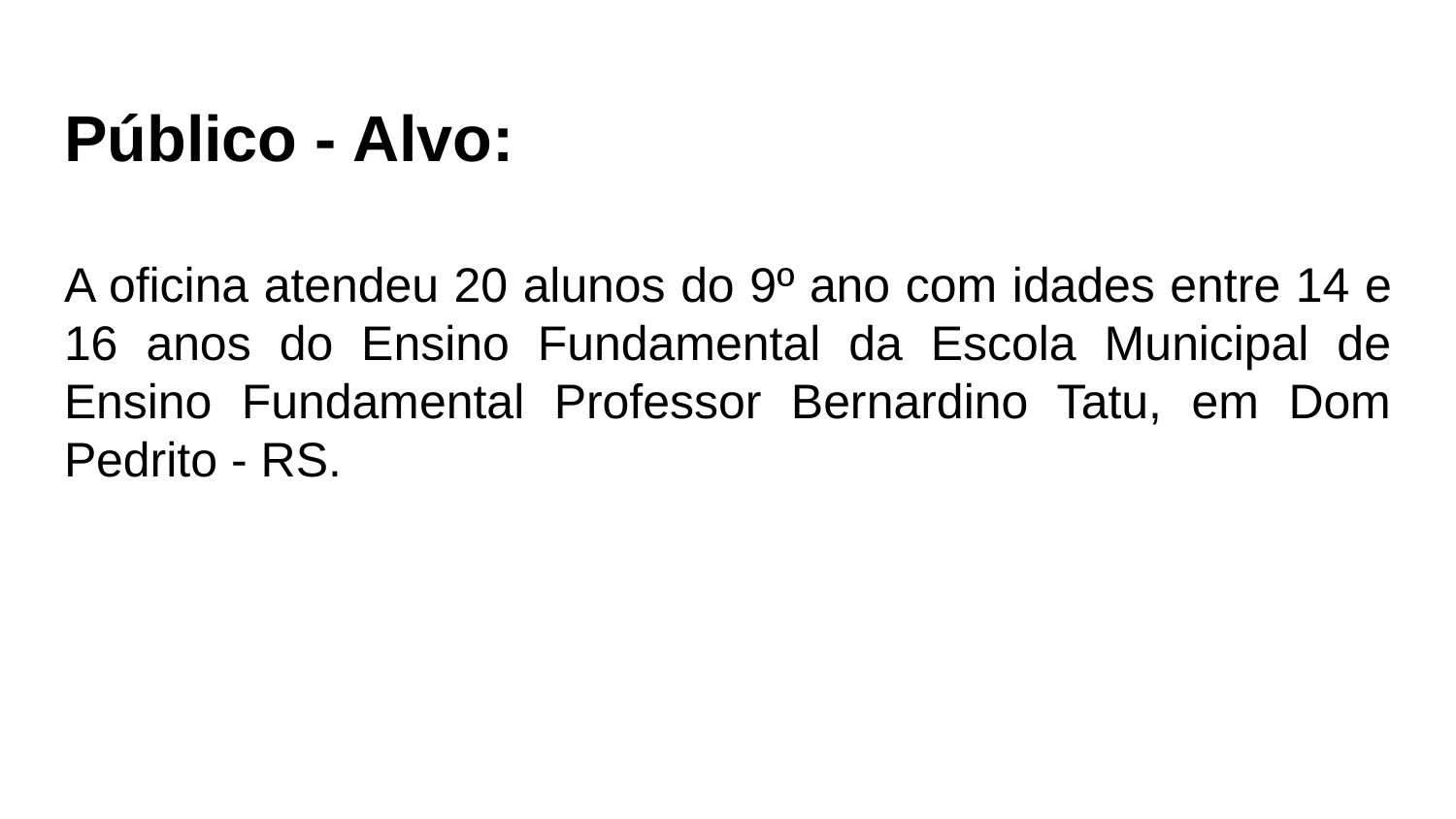

# Público - Alvo:
A oficina atendeu 20 alunos do 9º ano com idades entre 14 e 16 anos do Ensino Fundamental da Escola Municipal de Ensino Fundamental Professor Bernardino Tatu, em Dom Pedrito - RS.